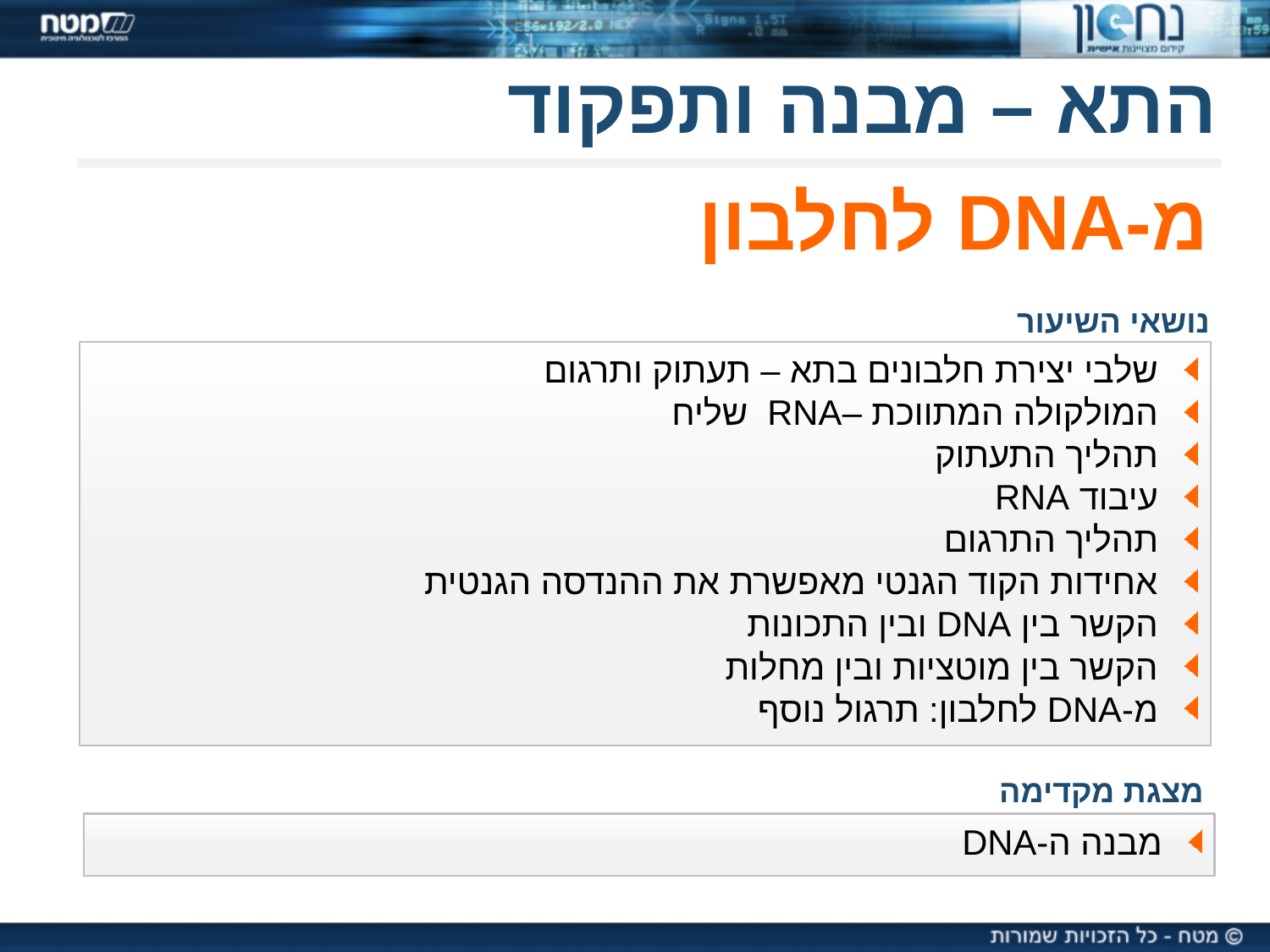

התא – מבנה ותפקוד

מ-DNA לחלבון
נושאי השיעור
 שלבי יצירת חלבונים בתא – תעתוק ותרגום
 המולקולה המתווכת –RNA  שליח
 תהליך התעתוק
 עיבוד RNA
 תהליך התרגום
 אחידות הקוד הגנטי מאפשרת את ההנדסה הגנטית
 הקשר בין DNA ובין התכונות
 הקשר בין מוטציות ובין מחלות
 מ-DNA לחלבון: תרגול נוסף

מצגת מקדימה
 מבנה ה-DNA